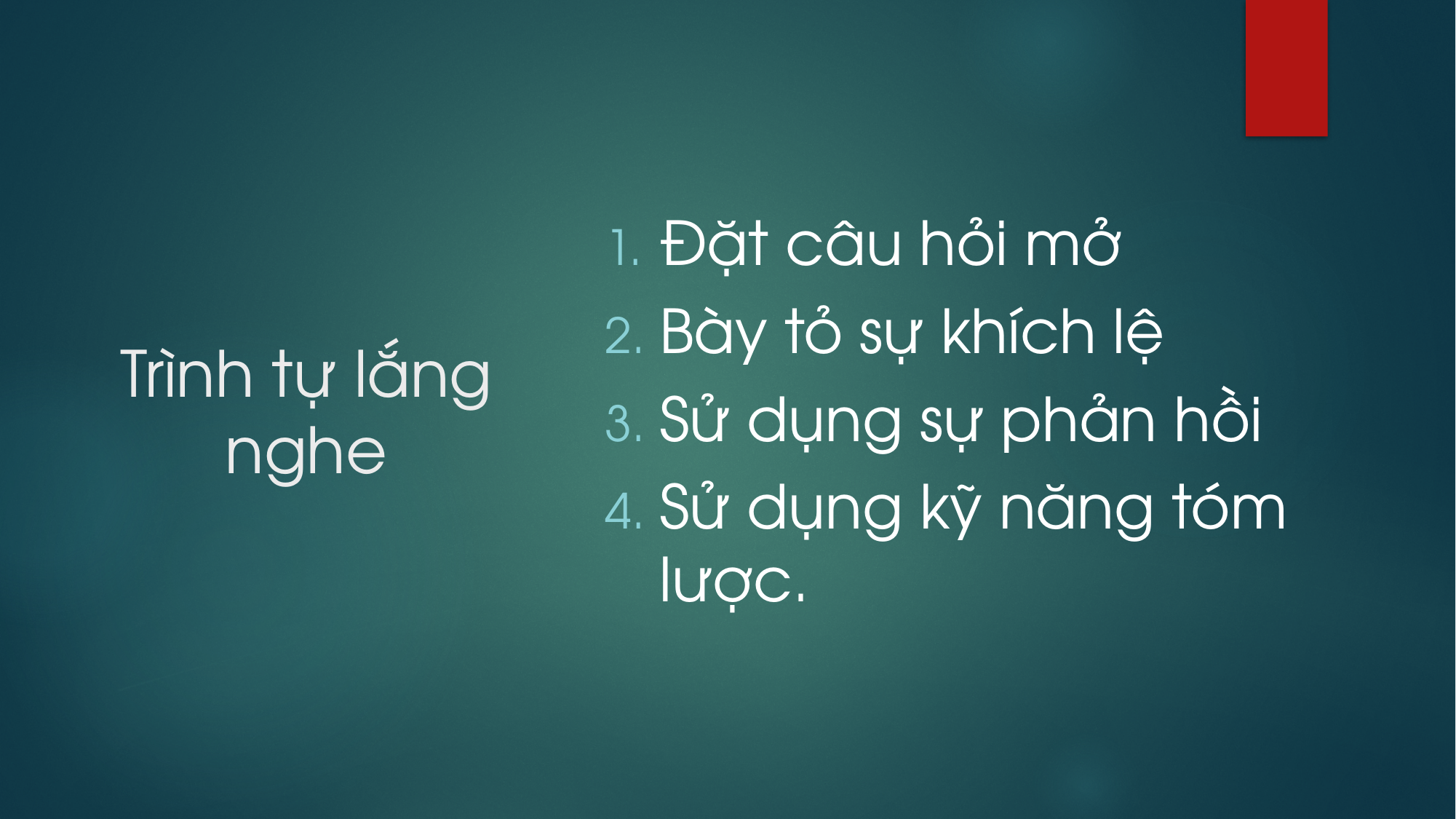

Đặt câu hỏi mở
Bày tỏ sự khích lệ
Sử dụng sự phản hồi
Sử dụng kỹ năng tóm lược.
# Trình tự lắng nghe